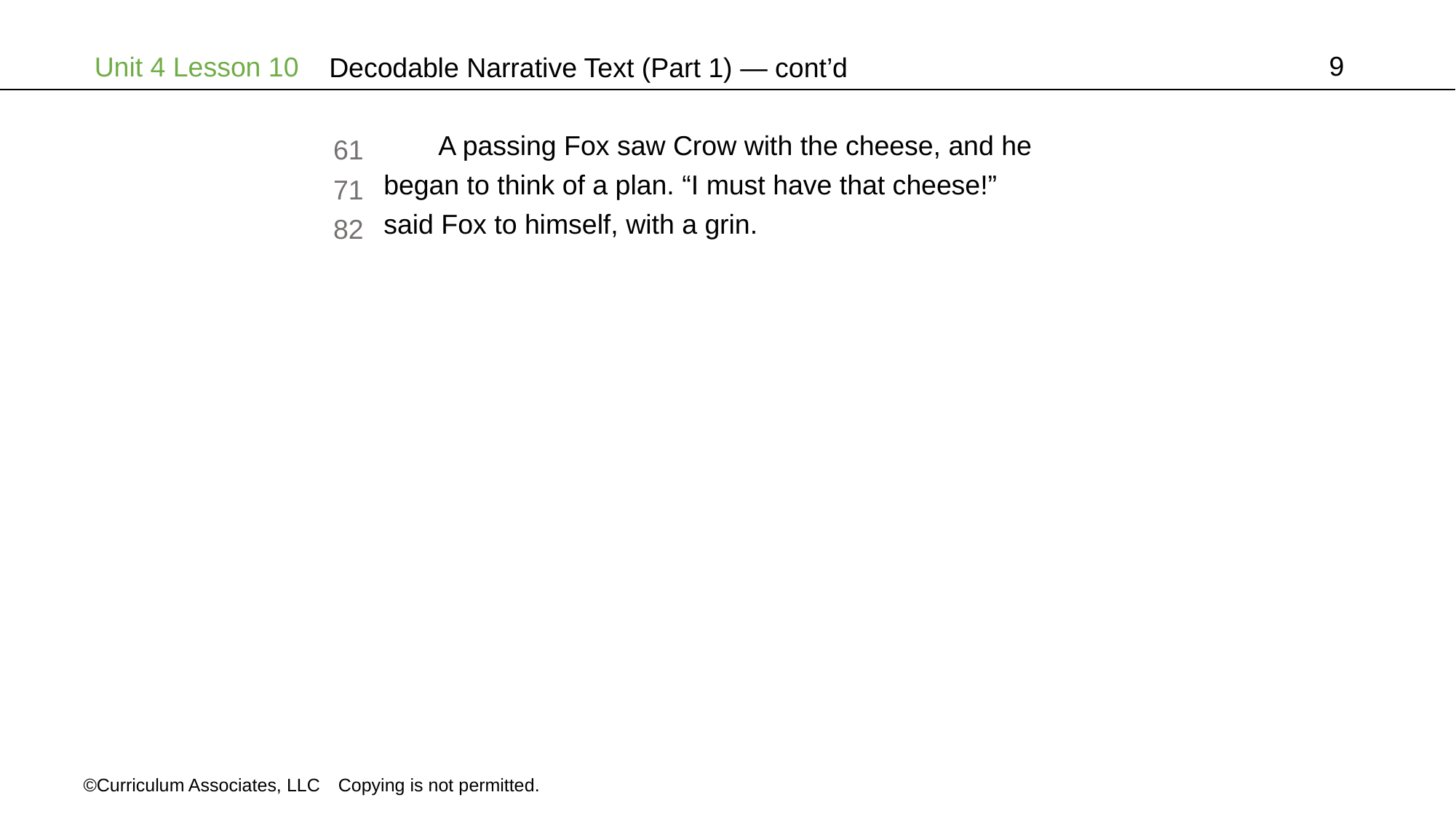

9
# Decodable Narrative Text (Part 1) — cont’d
A passing Fox saw Crow with the cheese, and he
began to think of a plan. “I must have that cheese!”
said Fox to himself, with a grin.
61
71
82